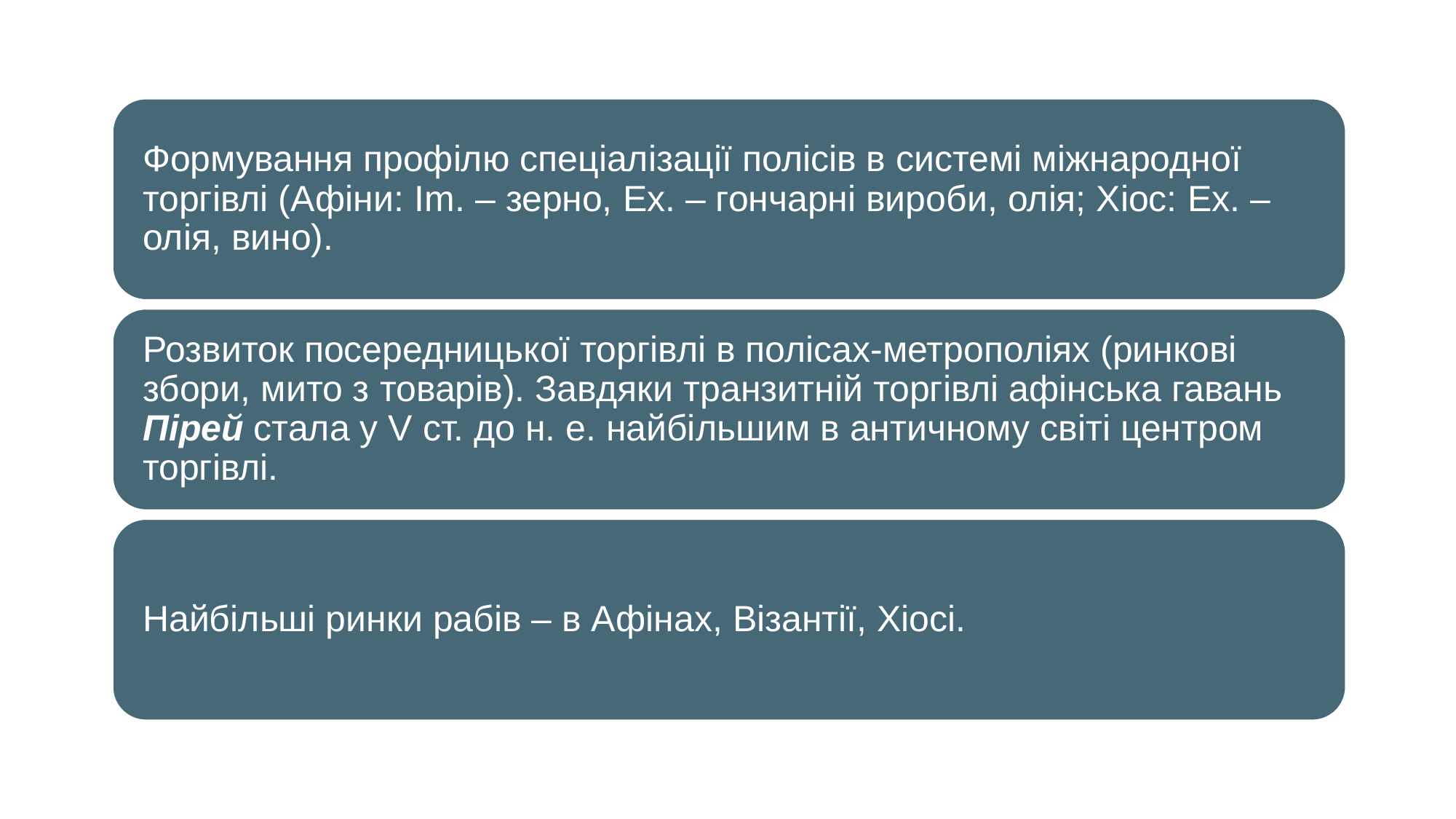

Формування профілю спеціалізації полісів в системі міжнародної торгівлі (Афіни: Im. – зерно, Ex. – гончарні вироби, олія; Хіос: Ex. – олія, вино).
Розвиток посередницької торгівлі в полісах-метрополіях (ринкові збори, мито з товарів). Завдяки транзитній торгівлі афінська гавань Пірей стала у V ст. до н. е. найбільшим в античному світі центром торгівлі.
Найбільші ринки рабів – в Афінах, Візантії, Хіосі.